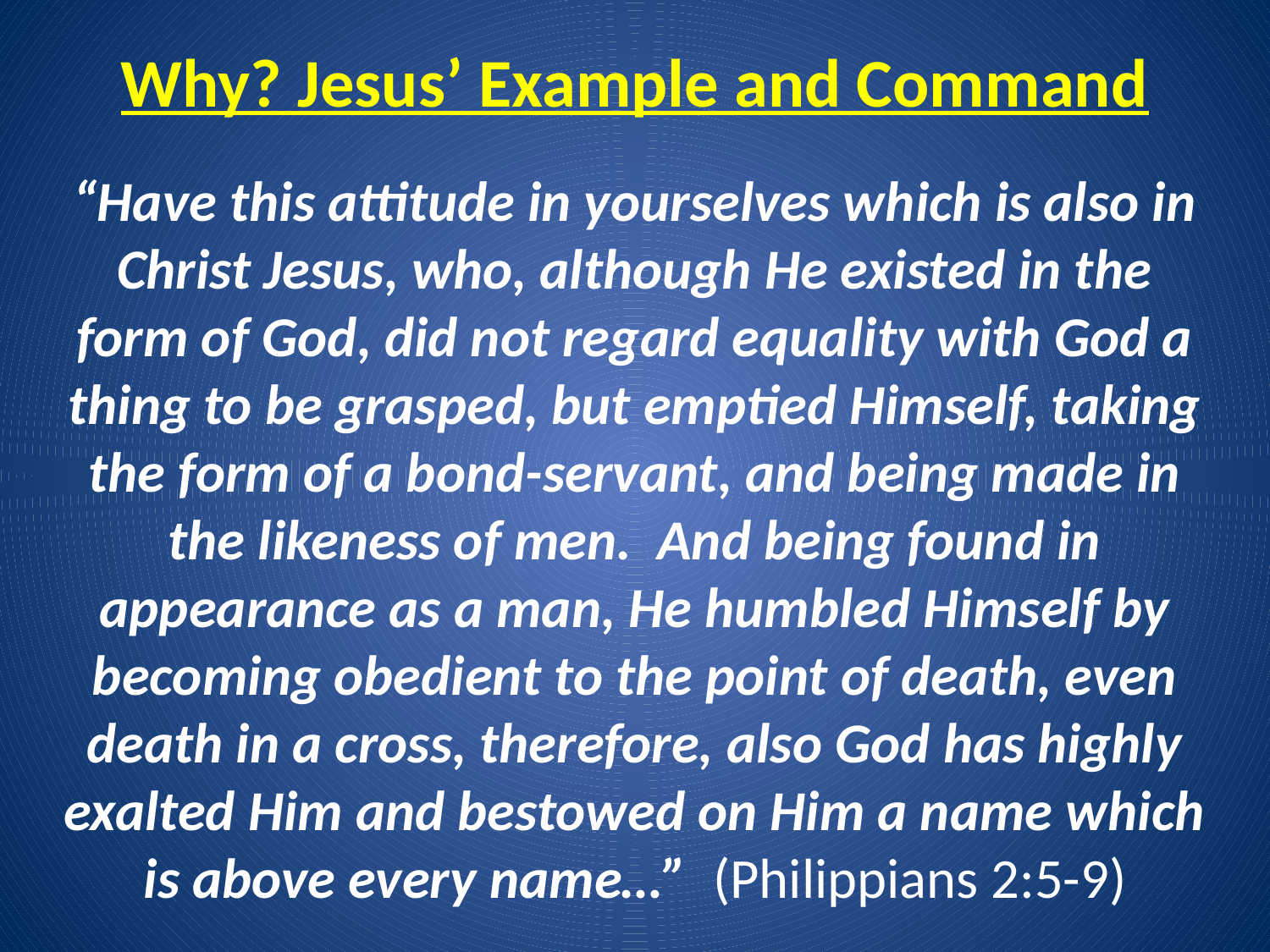

# Why? Jesus’ Example and Command
“Have this attitude in yourselves which is also in Christ Jesus, who, although He existed in the form of God, did not regard equality with God a thing to be grasped, but emptied Himself, taking the form of a bond-servant, and being made in the likeness of men.  And being found in appearance as a man, He humbled Himself by becoming obedient to the point of death, even death in a cross, therefore, also God has highly exalted Him and bestowed on Him a name which is above every name…”  (Philippians 2:5-9)